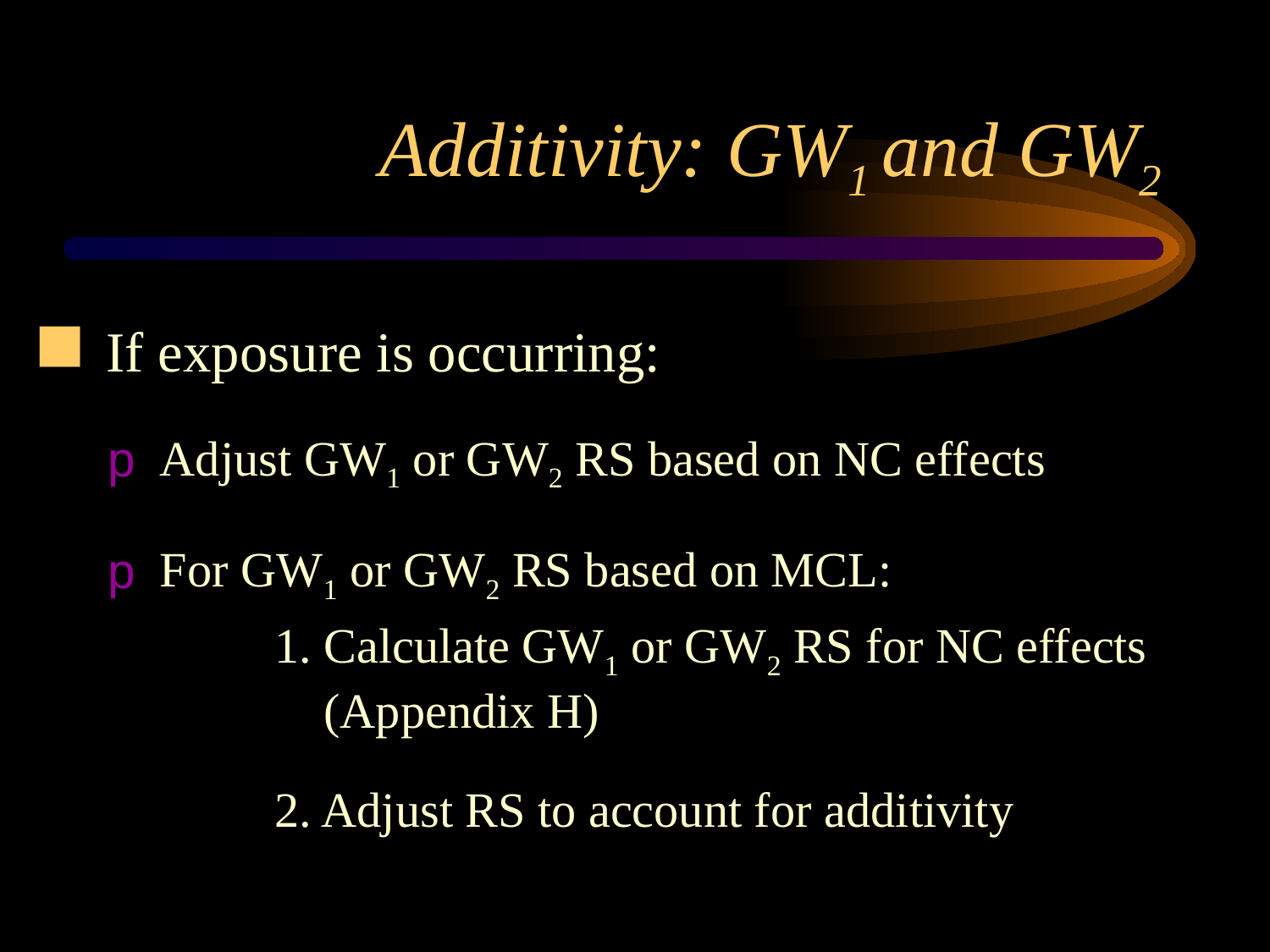

# Additivity: GW1 and GW2
 If exposure is occurring:
 Adjust GW1 or GW2 RS based on NC effects
 For GW1 or GW2 RS based on MCL:
 		1. Calculate GW1 or GW2 RS for NC effects
		    (Appendix H)
		2. Adjust RS to account for additivity